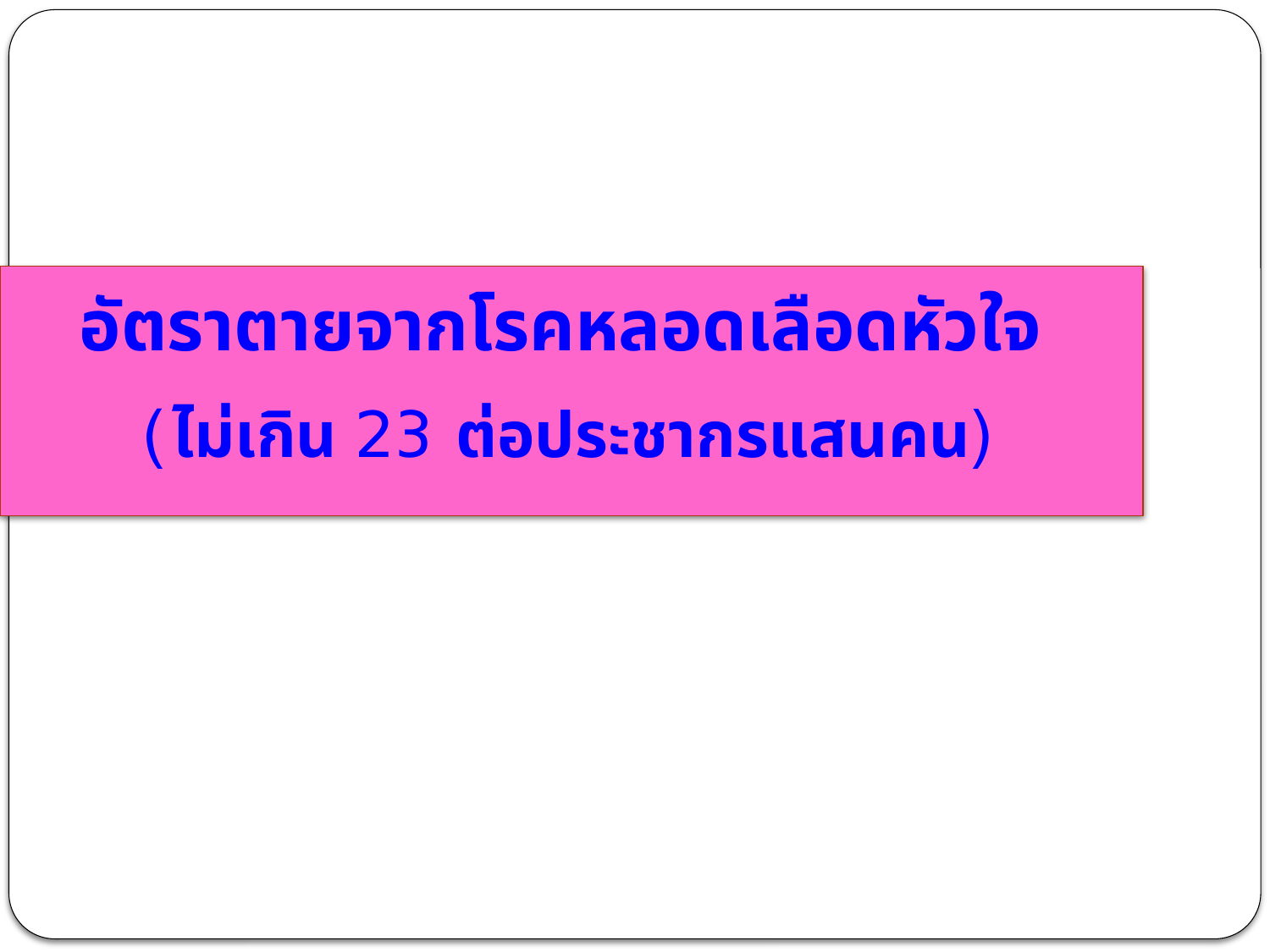

อัตราตายจากโรคหลอดเลือดหัวใจ
(ไม่เกิน 23 ต่อประชากรแสนคน)